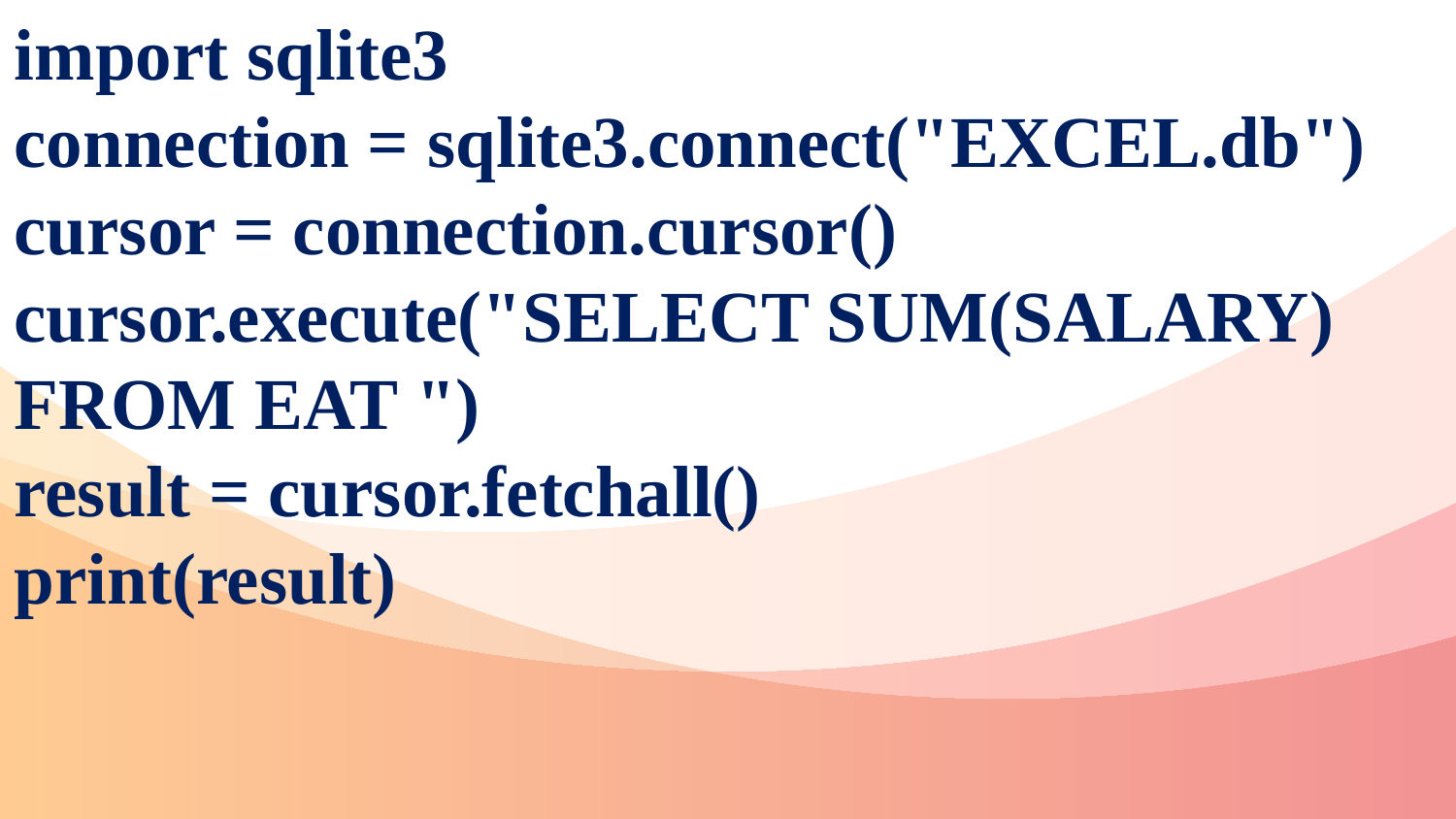

import sqlite3
connection = sqlite3.connect("EXCEL.db")
cursor = connection.cursor()
cursor.execute("SELECT SUM(SALARY) FROM EAT ")
result = cursor.fetchall()
print(result)